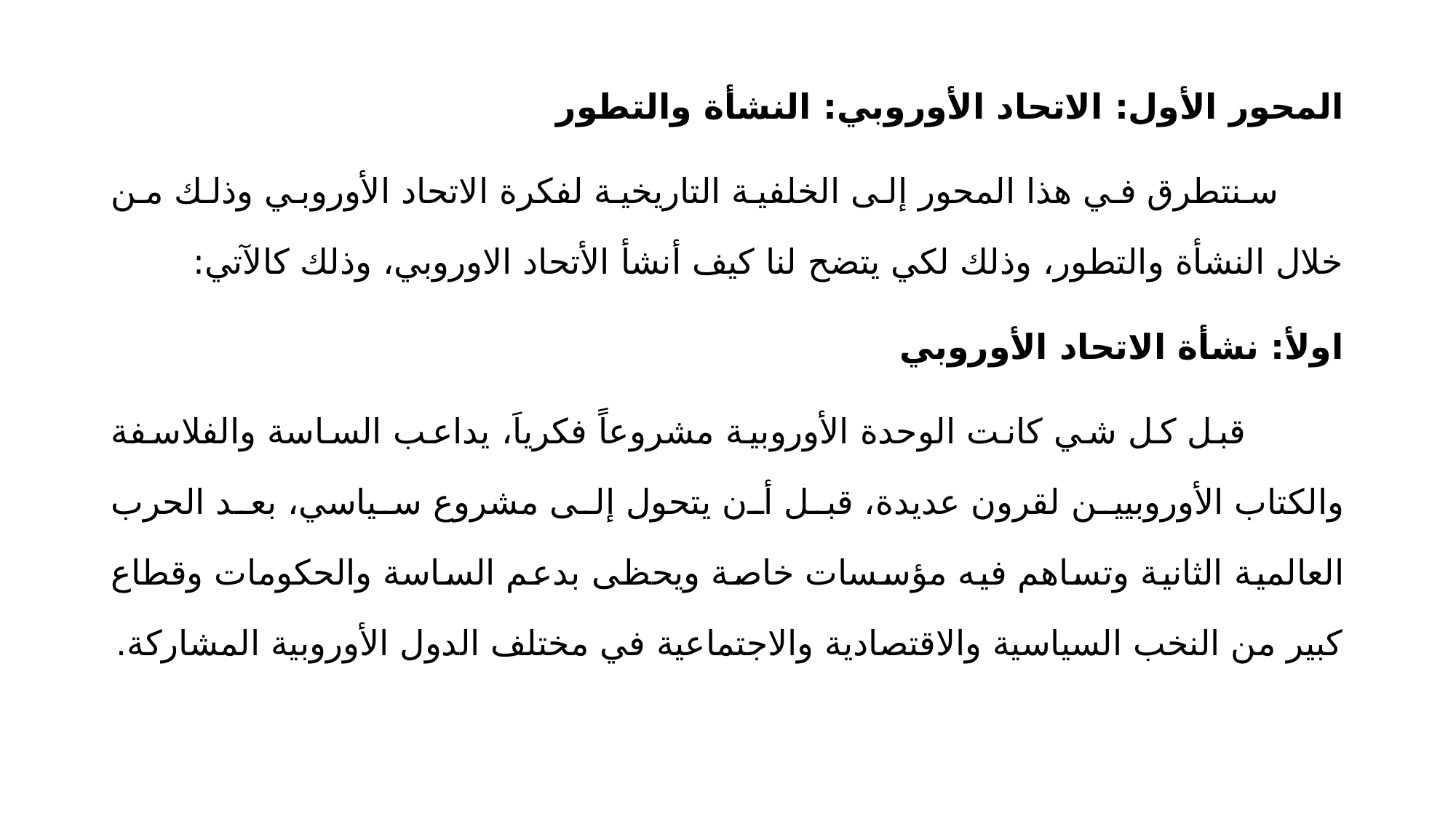

المحور الأول: الاتحاد الأوروبي: النشأة والتطور
      سنتطرق في هذا المحور إلى الخلفية التاريخية لفكرة الاتحاد الأوروبي وذلك من خلال النشأة والتطور، وذلك لكي يتضح لنا كيف أنشأ الأتحاد الاوروبي، وذلك كالآتي:
اولأ: نشأة الاتحاد الأوروبي
         قبل كل شي كانت الوحدة الأوروبية مشروعاً فكرياَ، يداعب الساسة والفلاسفة والكتاب الأوروبيين لقرون عديدة، قبل أن يتحول إلى مشروع سياسي، بعد الحرب العالمية الثانية وتساهم فيه مؤسسات خاصة ويحظى بدعم الساسة والحكومات وقطاع كبير من النخب السياسية والاقتصادية والاجتماعية في مختلف الدول الأوروبية المشاركة.